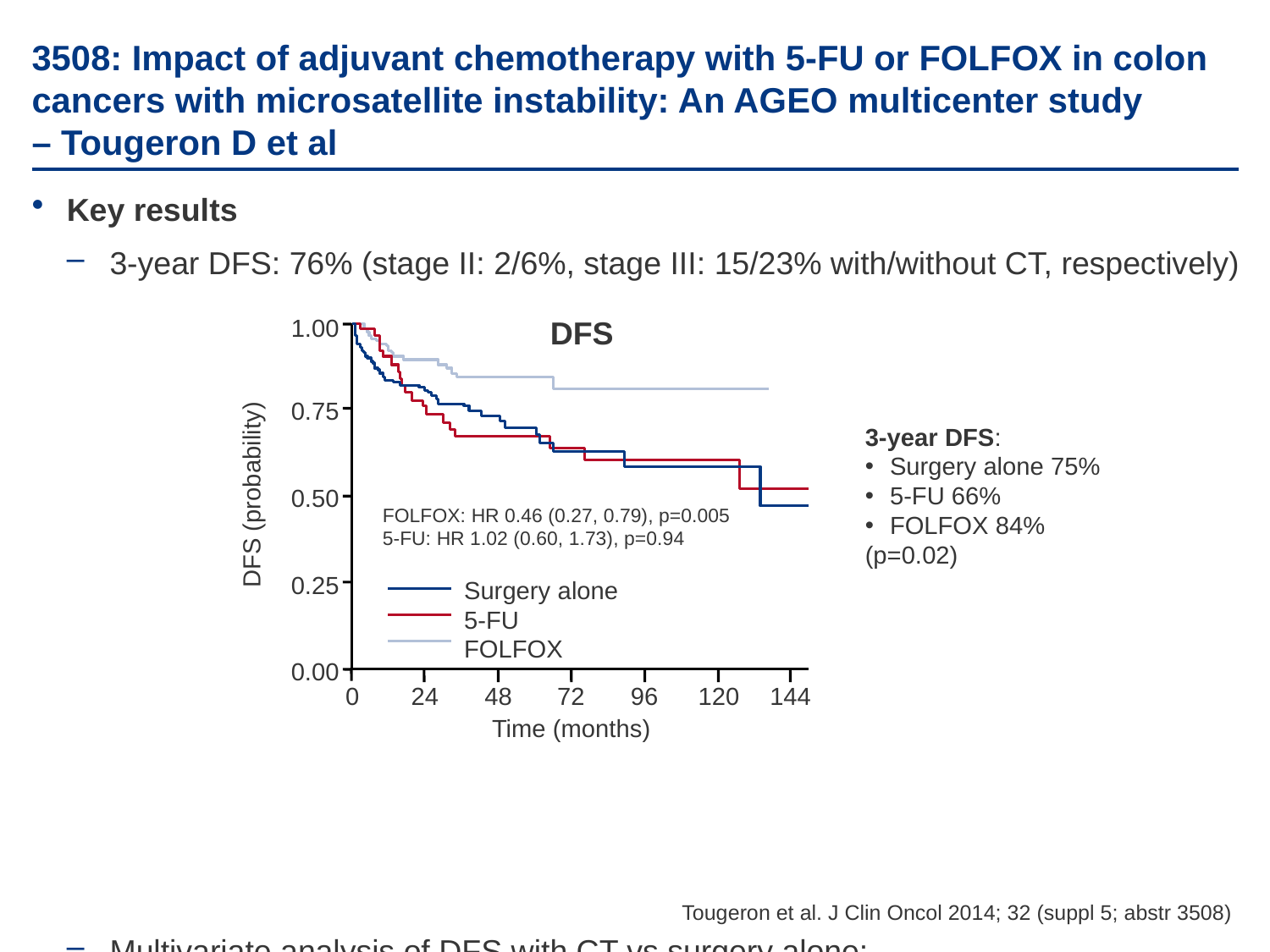

# 3508: Impact of adjuvant chemotherapy with 5-FU or FOLFOX in colon cancers with microsatellite instability: An AGEO multicenter study – Tougeron D et al
Key results
3-year DFS: 76% (stage II: 2/6%, stage III: 15/23% with/without CT, respectively)

Multivariate analysis of DFS with CT vs surgery alone:
5-FU: HR (95% CI) 0.84 (0.37, 1.92), p=0.68
FOLFOX: HR (95% CI) 0.40 (0.20, 0.79), p=0.009

1.00
DFS

0.75
DFS (probability)
0.50
FOLFOX: HR 0.46 (0.27, 0.79), p=0.005
5-FU: HR 1.02 (0.60, 1.73), p=0.94
0.25
Surgery alone
5-FU
FOLFOX
0.00
0
24
48
72
96
120
144
Time (months)
3-year DFS:
Surgery alone 75%
5-FU 66%
FOLFOX 84%
(p=0.02)
Tougeron et al. J Clin Oncol 2014; 32 (suppl 5; abstr 3508)